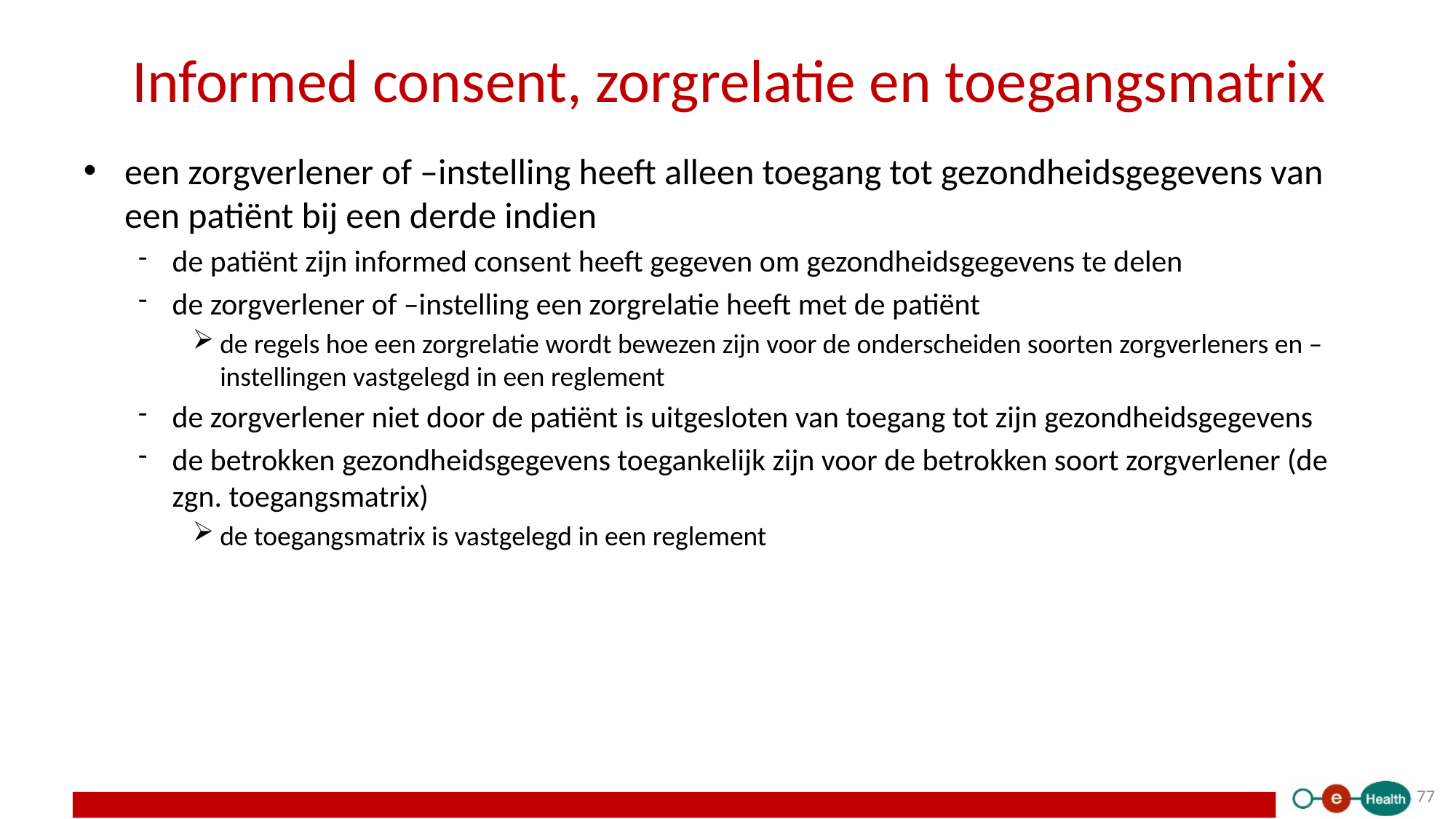

# Informed consent, zorgrelatie en toegangsmatrix
een zorgverlener of –instelling heeft alleen toegang tot gezondheidsgegevens van een patiënt bij een derde indien
de patiënt zijn informed consent heeft gegeven om gezondheidsgegevens te delen
de zorgverlener of –instelling een zorgrelatie heeft met de patiënt
de regels hoe een zorgrelatie wordt bewezen zijn voor de onderscheiden soorten zorgverleners en –instellingen vastgelegd in een reglement
de zorgverlener niet door de patiënt is uitgesloten van toegang tot zijn gezondheidsgegevens
de betrokken gezondheidsgegevens toegankelijk zijn voor de betrokken soort zorgverlener (de zgn. toegangsmatrix)
de toegangsmatrix is vastgelegd in een reglement